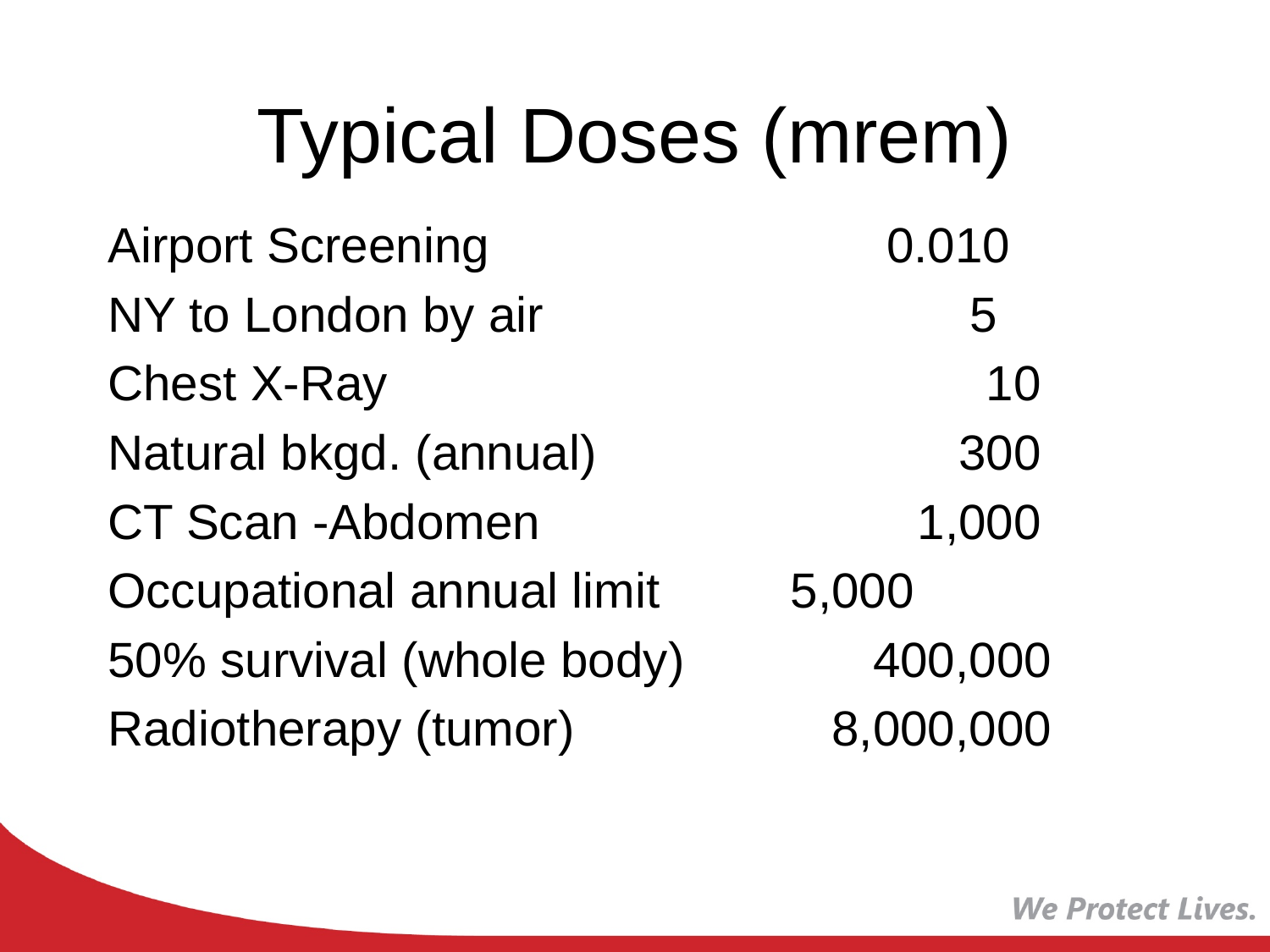

# Typical Doses (mrem)
Airport Screening			       0.010
NY to London by air                               5
Chest X-Ray                                  	     10
Natural bkgd. (annual)                  	   300
CT Scan -Abdomen                   	1,000
Occupational annual limit         	5,000
50% survival (whole body)	      400,000
Radiotherapy (tumor)           	   8,000,000